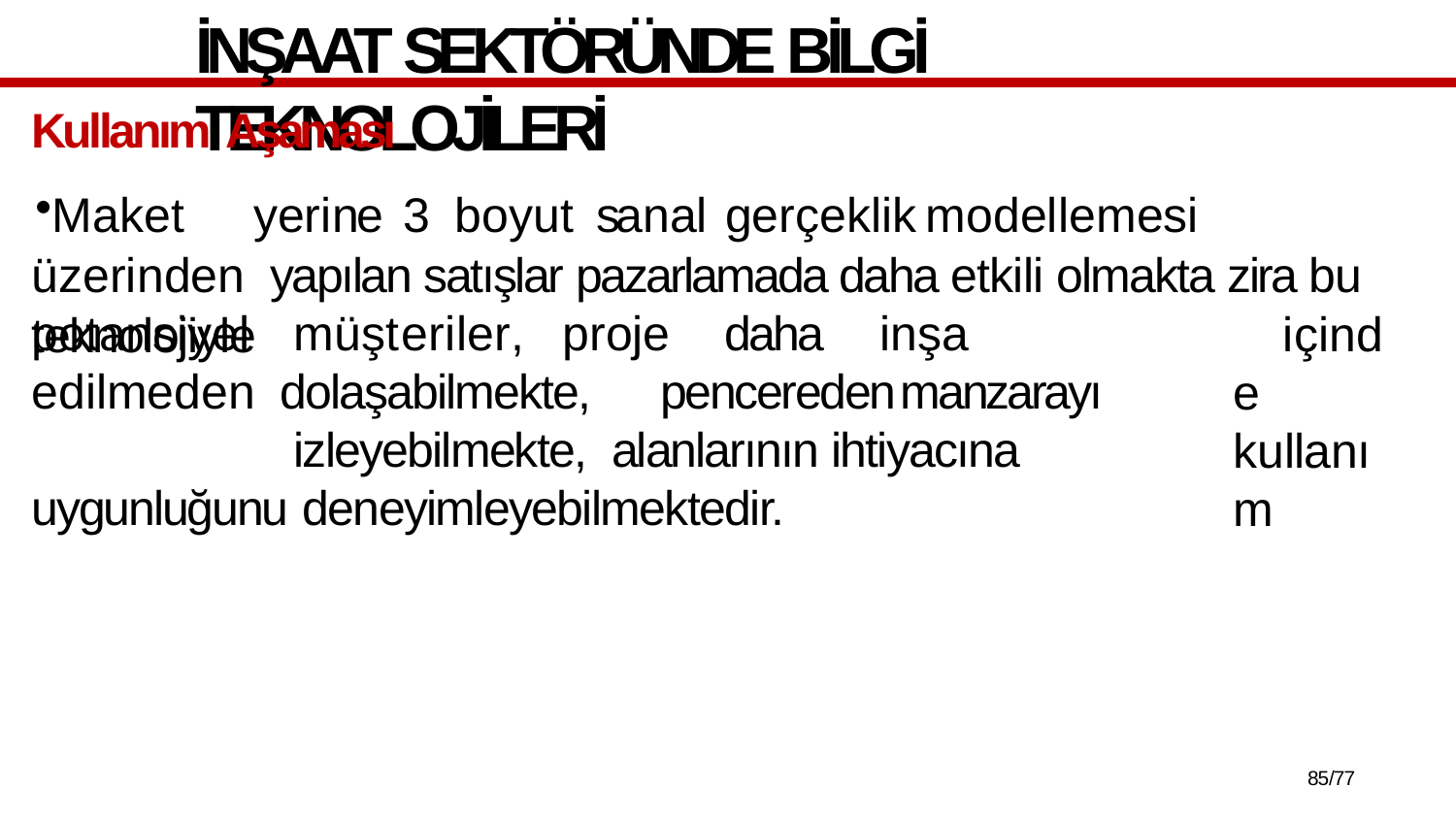

# İNŞAAT SEKTÖRÜNDE BİLGİ TEKNOLOJİLERİ
Kullanım Aşaması
Maket	yerine	3	boyut	sanal	gerçeklik	modellemesi	üzerinden  yapılan satışlar pazarlamada daha etkili olmakta zira bu teknolojiyle
potansiyel	müşteriler,	proje	daha	inşa	edilmeden  dolaşabilmekte,	pencereden	manzarayı		izleyebilmekte,  alanlarının ihtiyacına uygunluğunu deneyimleyebilmektedir.
içinde  kullanım
85/77